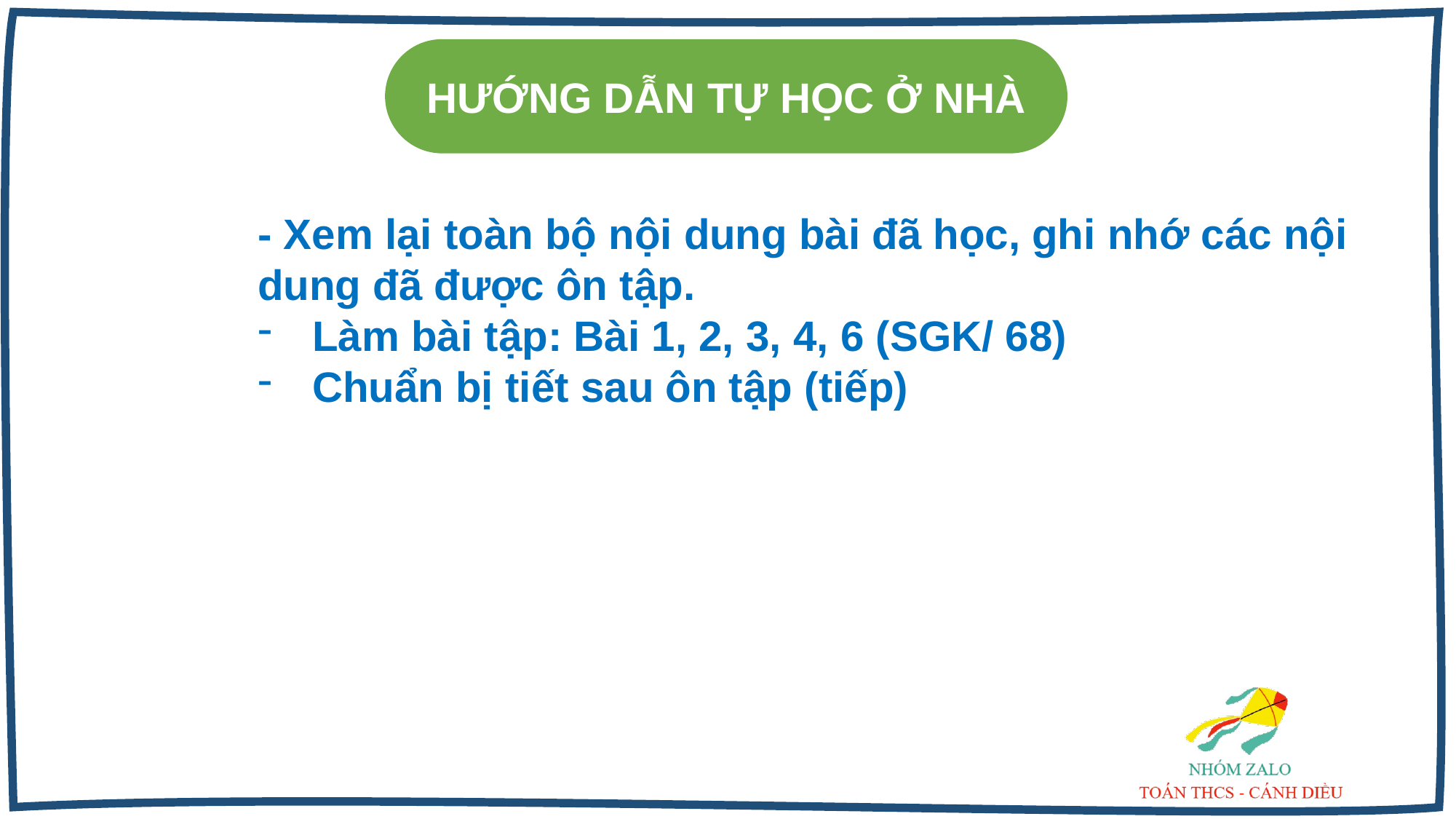

HƯỚNG DẪN TỰ HỌC Ở NHÀ
- Xem lại toàn bộ nội dung bài đã học, ghi nhớ các nội dung đã được ôn tập.
Làm bài tập: Bài 1, 2, 3, 4, 6 (SGK/ 68)
Chuẩn bị tiết sau ôn tập (tiếp)